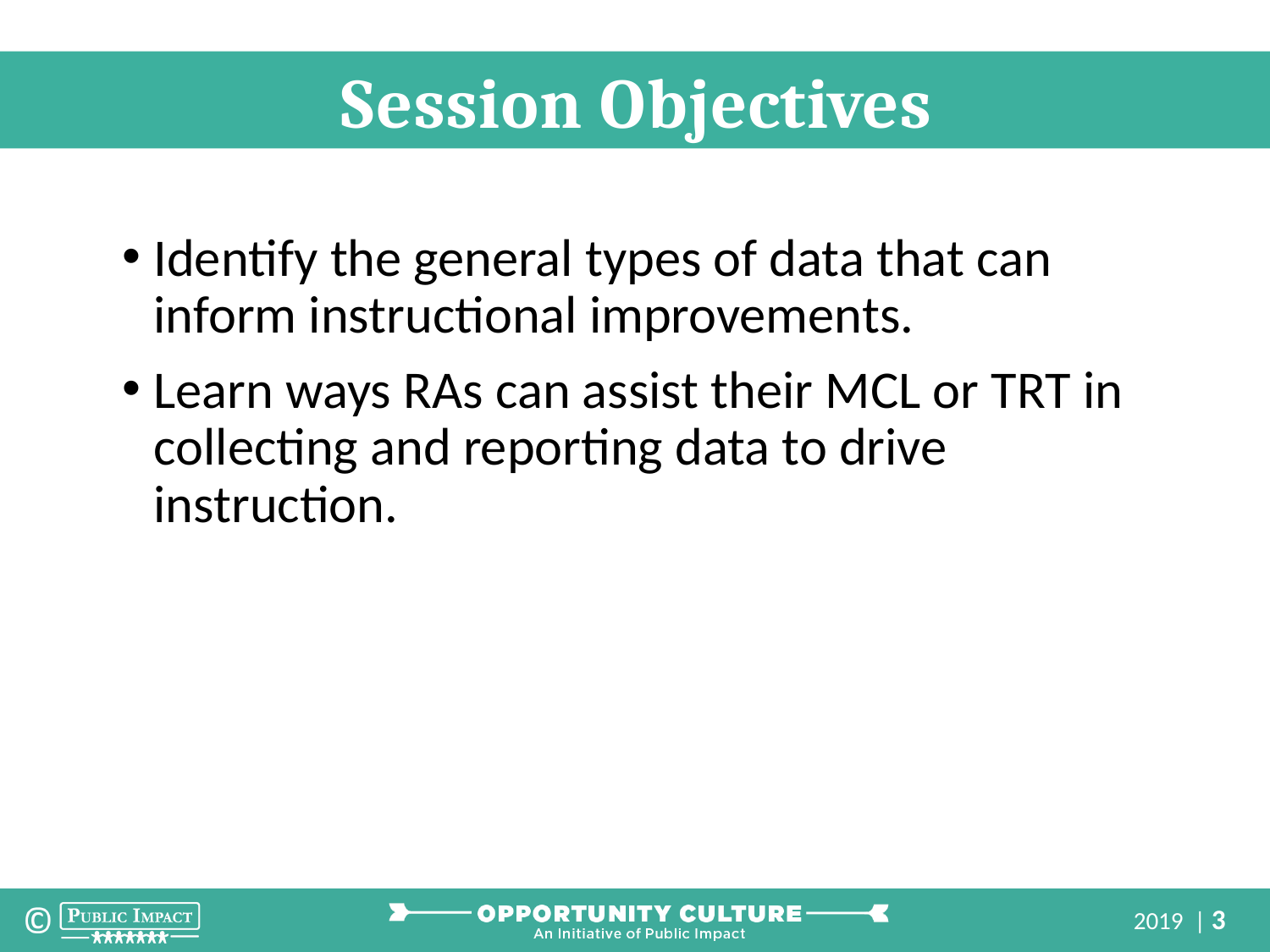

Identify the general types of data that can inform instructional improvements.
Learn ways RAs can assist their MCL or TRT in collecting and reporting data to drive instruction.